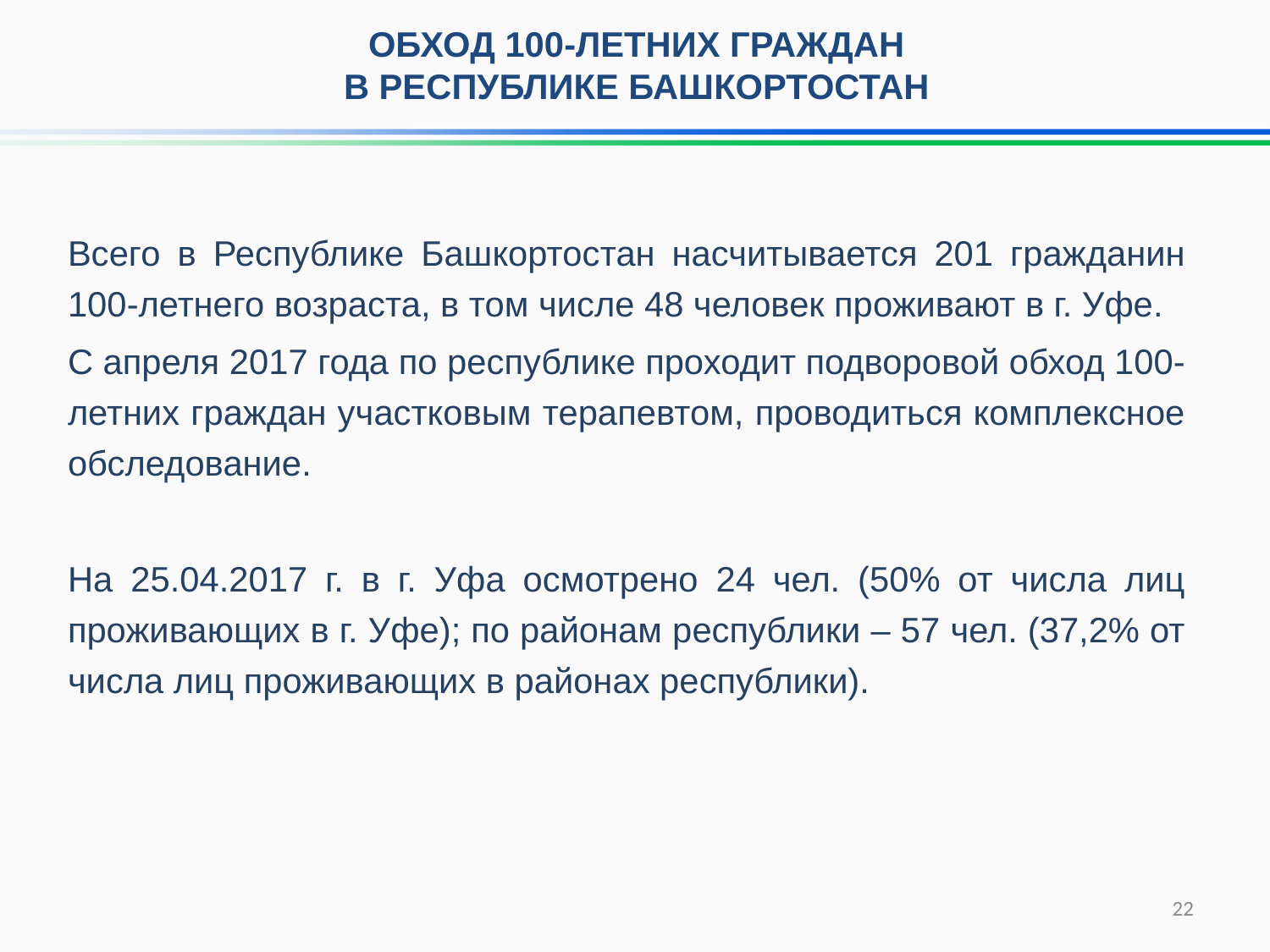

Обход 100-летних граждан
в Республике Башкортостан
Всего в Республике Башкортостан насчитывается 201 гражданин 100-летнего возраста, в том числе 48 человек проживают в г. Уфе.
С апреля 2017 года по республике проходит подворовой обход 100-летних граждан участковым терапевтом, проводиться комплексное обследование.

На 25.04.2017 г. в г. Уфа осмотрено 24 чел. (50% от числа лиц проживающих в г. Уфе); по районам республики – 57 чел. (37,2% от числа лиц проживающих в районах республики).
22